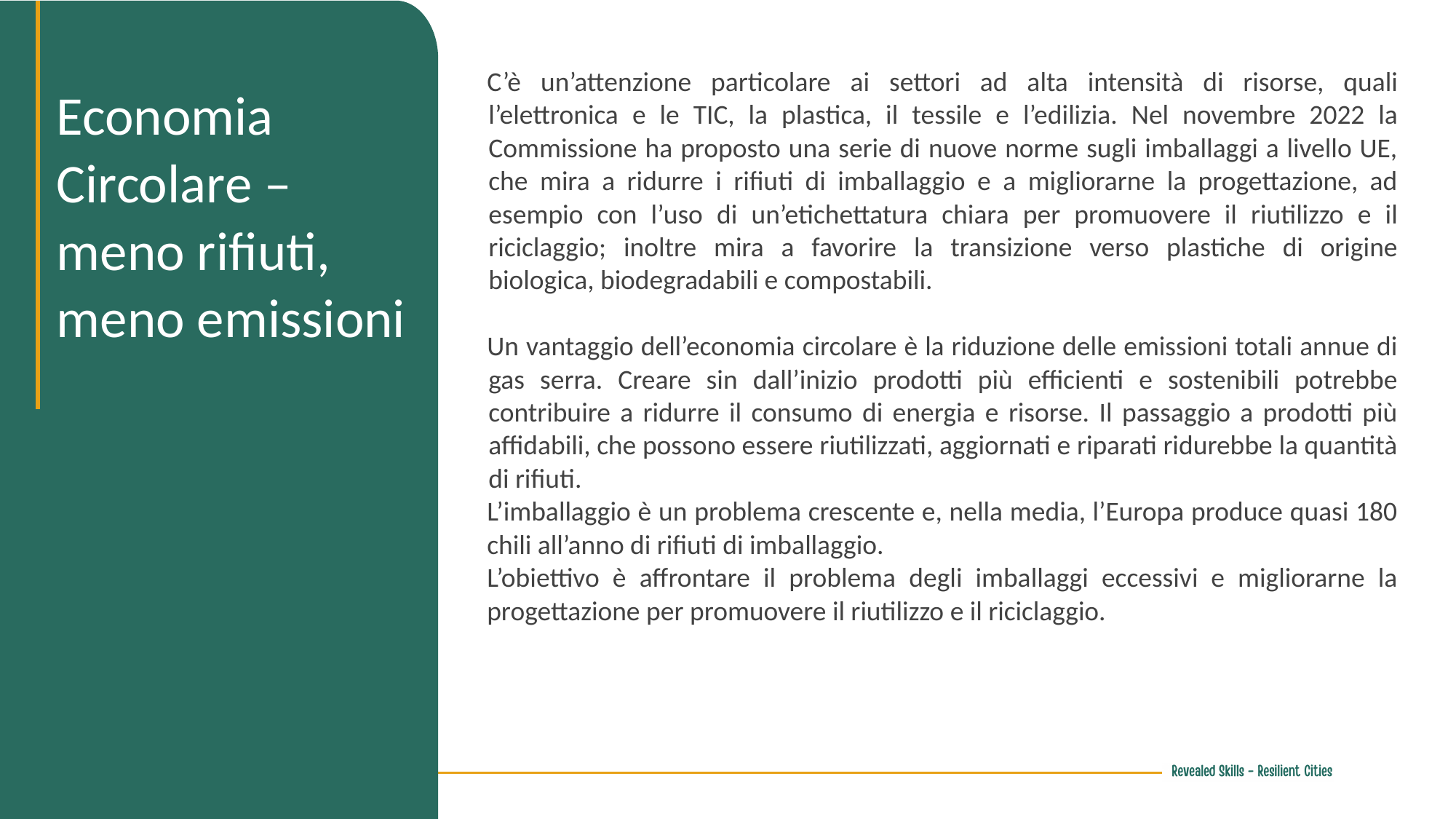

C’è un’attenzione particolare ai settori ad alta intensità di risorse, quali l’elettronica e le TIC, la plastica, il tessile e l’edilizia. Nel novembre 2022 la Commissione ha proposto una serie di nuove norme sugli imballaggi a livello UE, che mira a ridurre i rifiuti di imballaggio e a migliorarne la progettazione, ad esempio con l’uso di un’etichettatura chiara per promuovere il riutilizzo e il riciclaggio; inoltre mira a favorire la transizione verso plastiche di origine biologica, biodegradabili e compostabili.

Un vantaggio dell’economia circolare è la riduzione delle emissioni totali annue di gas serra. Creare sin dall’inizio prodotti più efficienti e sostenibili potrebbe contribuire a ridurre il consumo di energia e risorse. Il passaggio a prodotti più affidabili, che possono essere riutilizzati, aggiornati e riparati ridurebbe la quantità di rifiuti.
L’imballaggio è un problema crescente e, nella media, l’Europa produce quasi 180 chili all’anno di rifiuti di imballaggio.
L’obiettivo è affrontare il problema degli imballaggi eccessivi e migliorarne la progettazione per promuovere il riutilizzo e il riciclaggio.
Economia Circolare –         meno rifiuti, meno emissioni